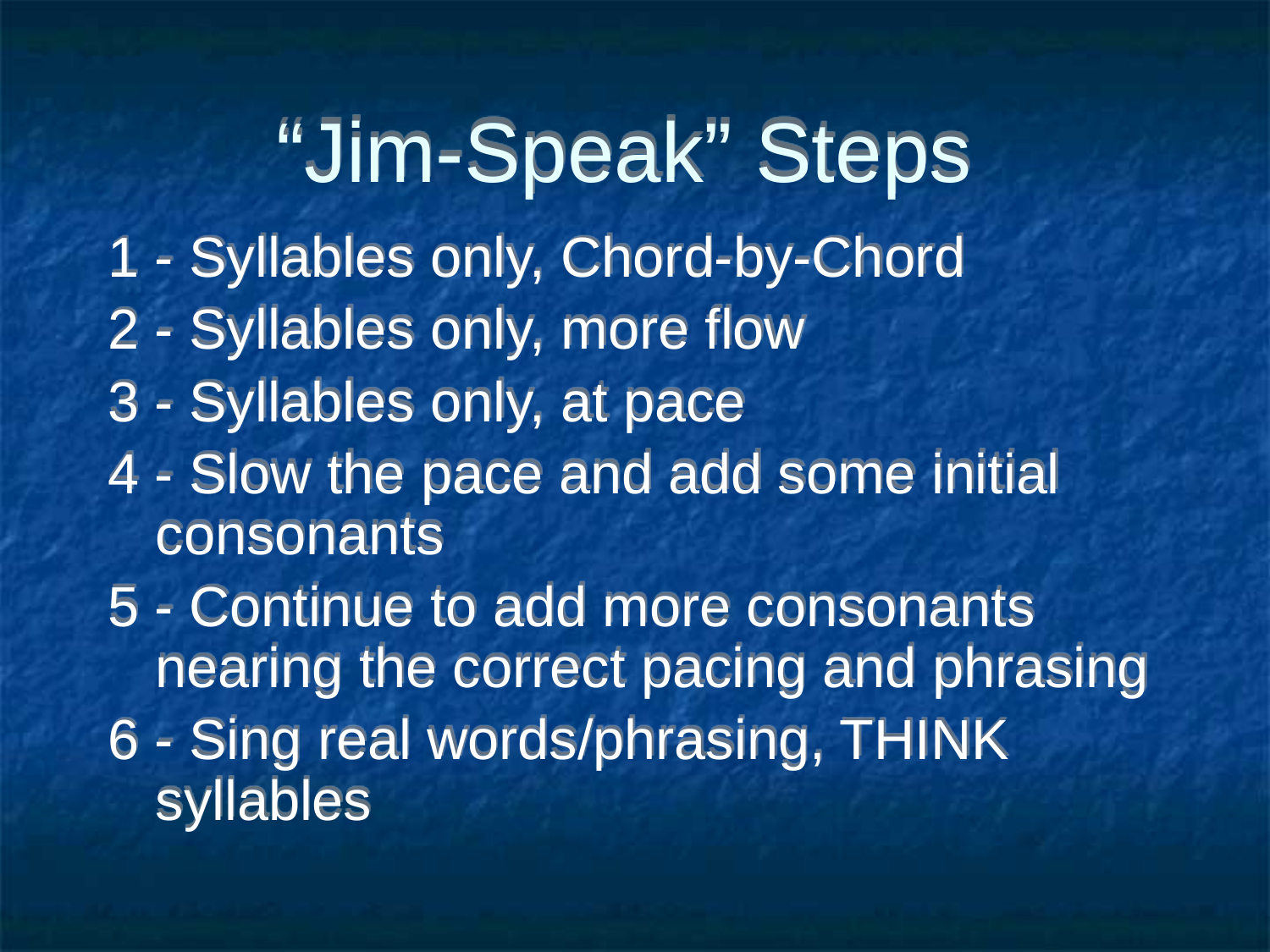

# “Jim-Speak” Steps
1 - Syllables only, Chord-by-Chord
2 - Syllables only, more flow
3 - Syllables only, at pace
4 - Slow the pace and add some initial consonants
5 - Continue to add more consonants nearing the correct pacing and phrasing
6 - Sing real words/phrasing, THINK syllables